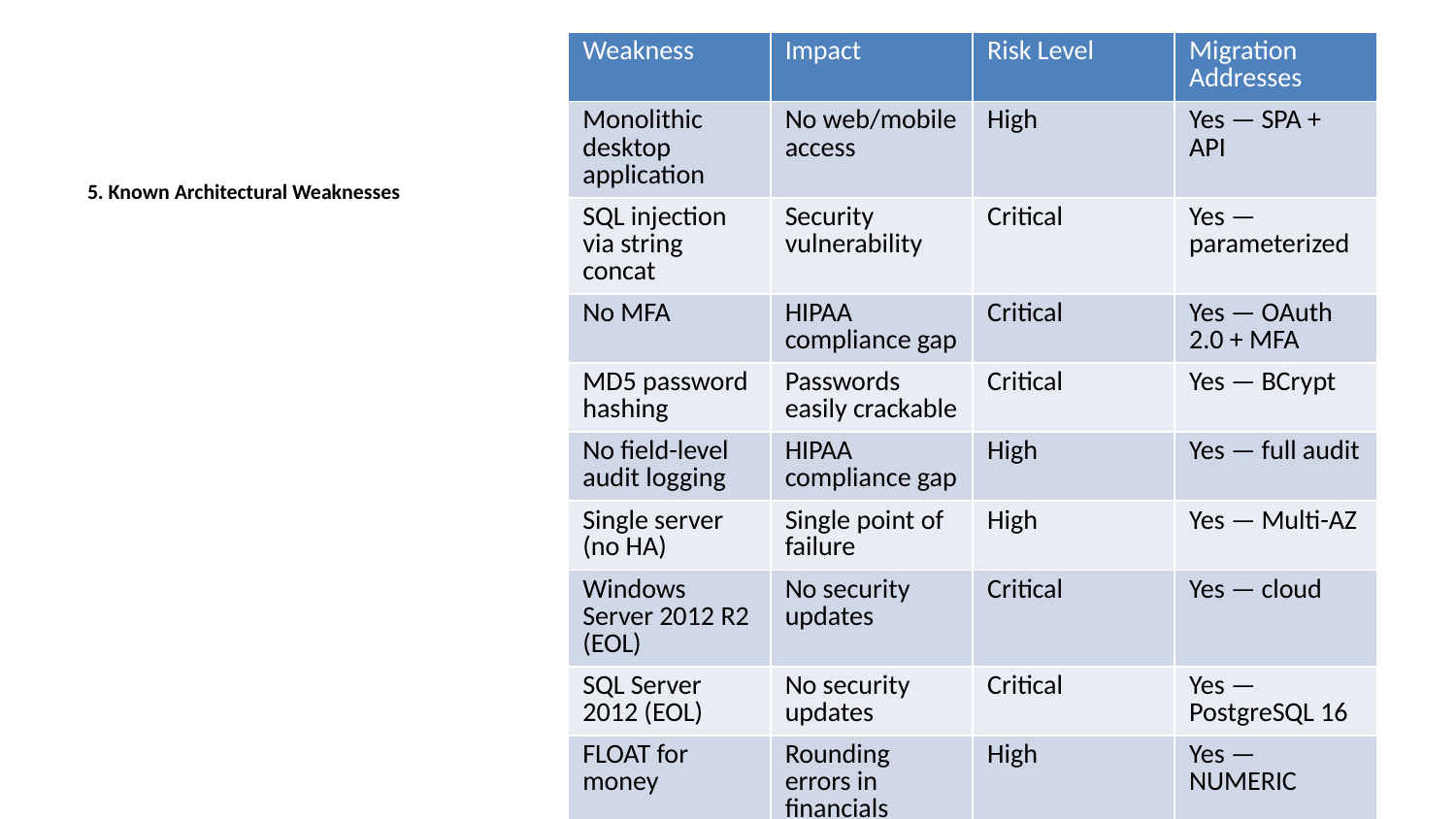

| Weakness | Impact | Risk Level | Migration Addresses |
| --- | --- | --- | --- |
| Monolithic desktop application | No web/mobile access | High | Yes — SPA + API |
| SQL injection via string concat | Security vulnerability | Critical | Yes — parameterized |
| No MFA | HIPAA compliance gap | Critical | Yes — OAuth 2.0 + MFA |
| MD5 password hashing | Passwords easily crackable | Critical | Yes — BCrypt |
| No field-level audit logging | HIPAA compliance gap | High | Yes — full audit |
| Single server (no HA) | Single point of failure | High | Yes — Multi-AZ |
| Windows Server 2012 R2 (EOL) | No security updates | Critical | Yes — cloud |
| SQL Server 2012 (EOL) | No security updates | Critical | Yes — PostgreSQL 16 |
| FLOAT for money | Rounding errors in financials | High | Yes — NUMERIC |
| No connection pooling | Performance bottleneck | Medium | Yes — HikariCP |
| Hard-coded configuration | Difficult to manage per-clinic | Medium | Yes — externalized |
| COM/ActiveX dependencies | Windows-only, fragile | Medium | Yes — pure Java |
5. Known Architectural Weaknesses